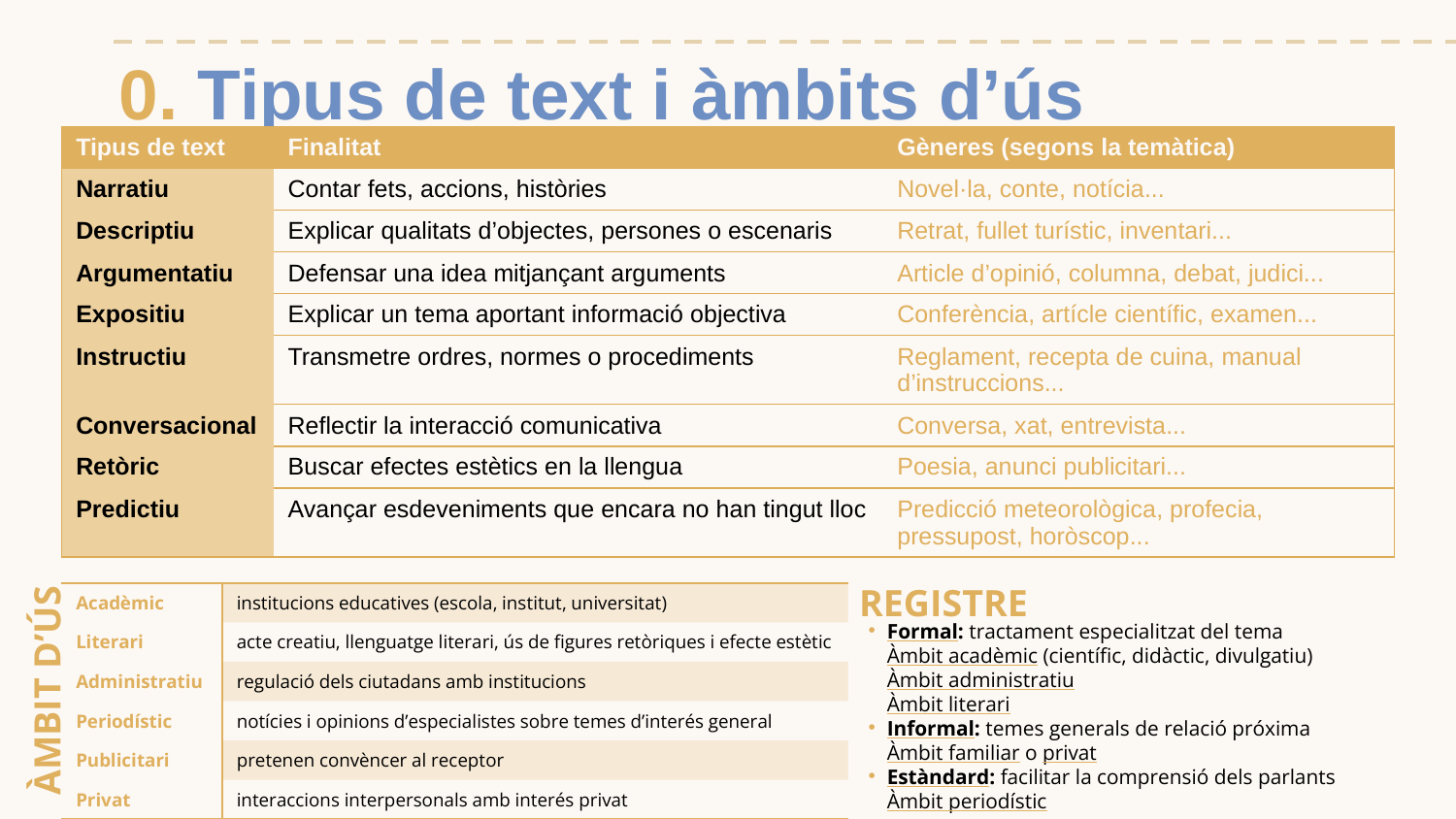

# 0. Tipus de text i àmbits d’ús
| Tipus de text | Finalitat | Gèneres (segons la temàtica) |
| --- | --- | --- |
| Narratiu | Contar fets, accions, històries | Novel·la, conte, notícia... |
| Descriptiu | Explicar qualitats d’objectes, persones o escenaris | Retrat, fullet turístic, inventari... |
| Argumentatiu | Defensar una idea mitjançant arguments | Article d’opinió, columna, debat, judici... |
| Expositiu | Explicar un tema aportant informació objectiva | Conferència, artícle científic, examen... |
| Instructiu | Transmetre ordres, normes o procediments | Reglament, recepta de cuina, manual d’instruccions... |
| Conversacional | Reflectir la interacció comunicativa | Conversa, xat, entrevista... |
| Retòric | Buscar efectes estètics en la llengua | Poesia, anunci publicitari... |
| Predictiu | Avançar esdeveniments que encara no han tingut lloc | Predicció meteorològica, profecia, pressupost, horòscop... |
REGISTRE
| Acadèmic | institucions educatives (escola, institut, universitat) |
| --- | --- |
| Literari | acte creatiu, llenguatge literari, ús de figures retòriques i efecte estètic |
| Administratiu | regulació dels ciutadans amb institucions |
| Periodístic | notícies i opinions d’especialistes sobre temes d’interés general |
| Publicitari | pretenen convèncer al receptor |
| Privat | interaccions interpersonals amb interés privat |
Formal: tractament especialitzat del tema
Àmbit acadèmic (científic, didàctic, divulgatiu)
Àmbit administratiu
Àmbit literari
Informal: temes generals de relació próxima
Àmbit familiar o privat
Estàndard: facilitar la comprensió dels parlants
Àmbit periodístic
ÀMBIT D’ÚS